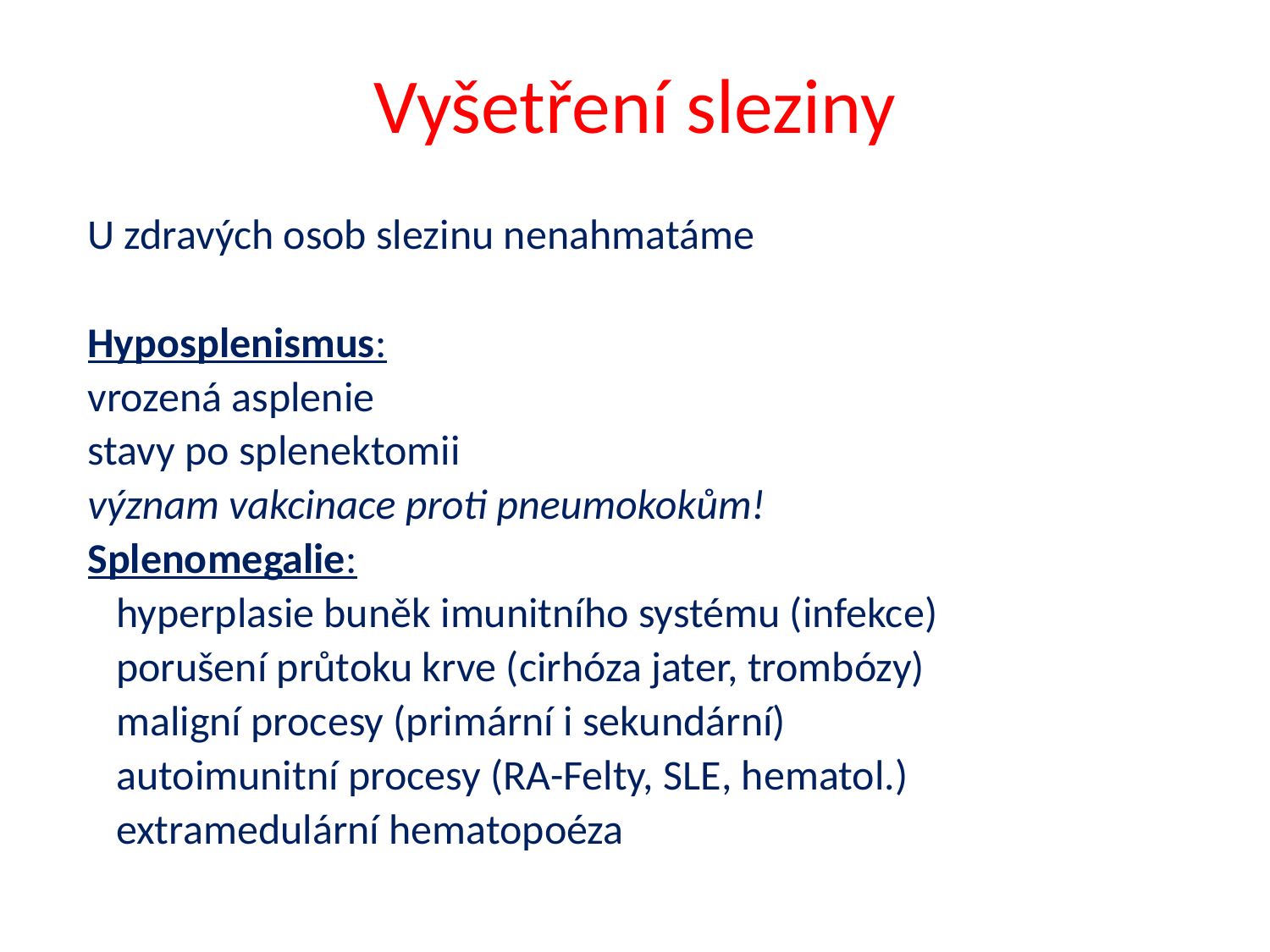

# Vyšetření sleziny
U zdravých osob slezinu nenahmatáme

Hyposplenismus:
vrozená asplenie
stavy po splenektomii
význam vakcinace proti pneumokokům!
Splenomegalie:
   hyperplasie buněk imunitního systému (infekce)
   porušení průtoku krve (cirhóza jater, trombózy)
   maligní procesy (primární i sekundární)
   autoimunitní procesy (RA-Felty, SLE, hematol.)
   extramedulární hematopoéza